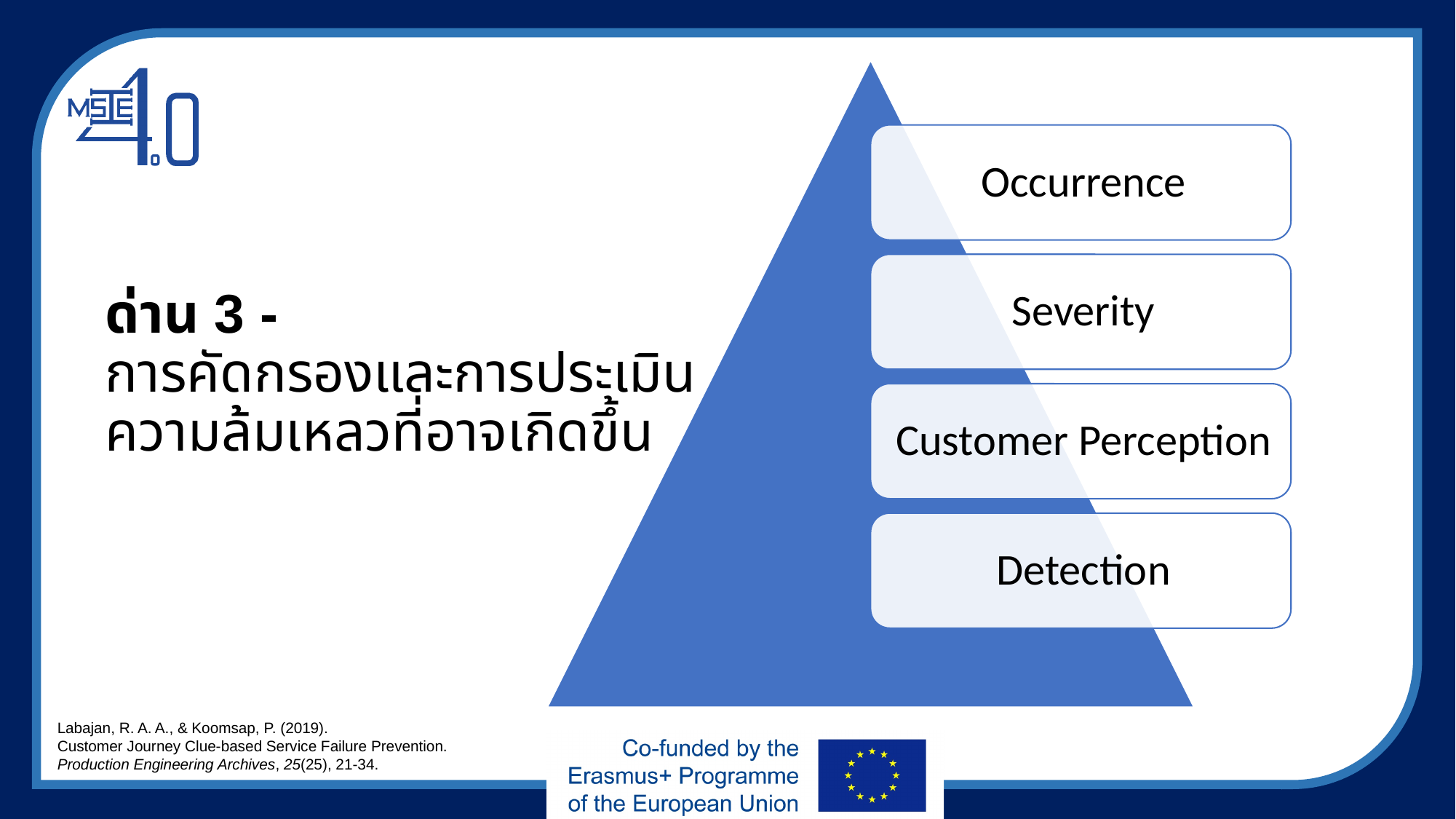

Occurrence
Severity
Customer Perception
Detection
ด่าน 3 -
การคัดกรองและการประเมินความล้มเหลวที่อาจเกิดขึ้น
Labajan, R. A. A., & Koomsap, P. (2019).
Customer Journey Clue-based Service Failure Prevention.
Production Engineering Archives, 25(25), 21-34.